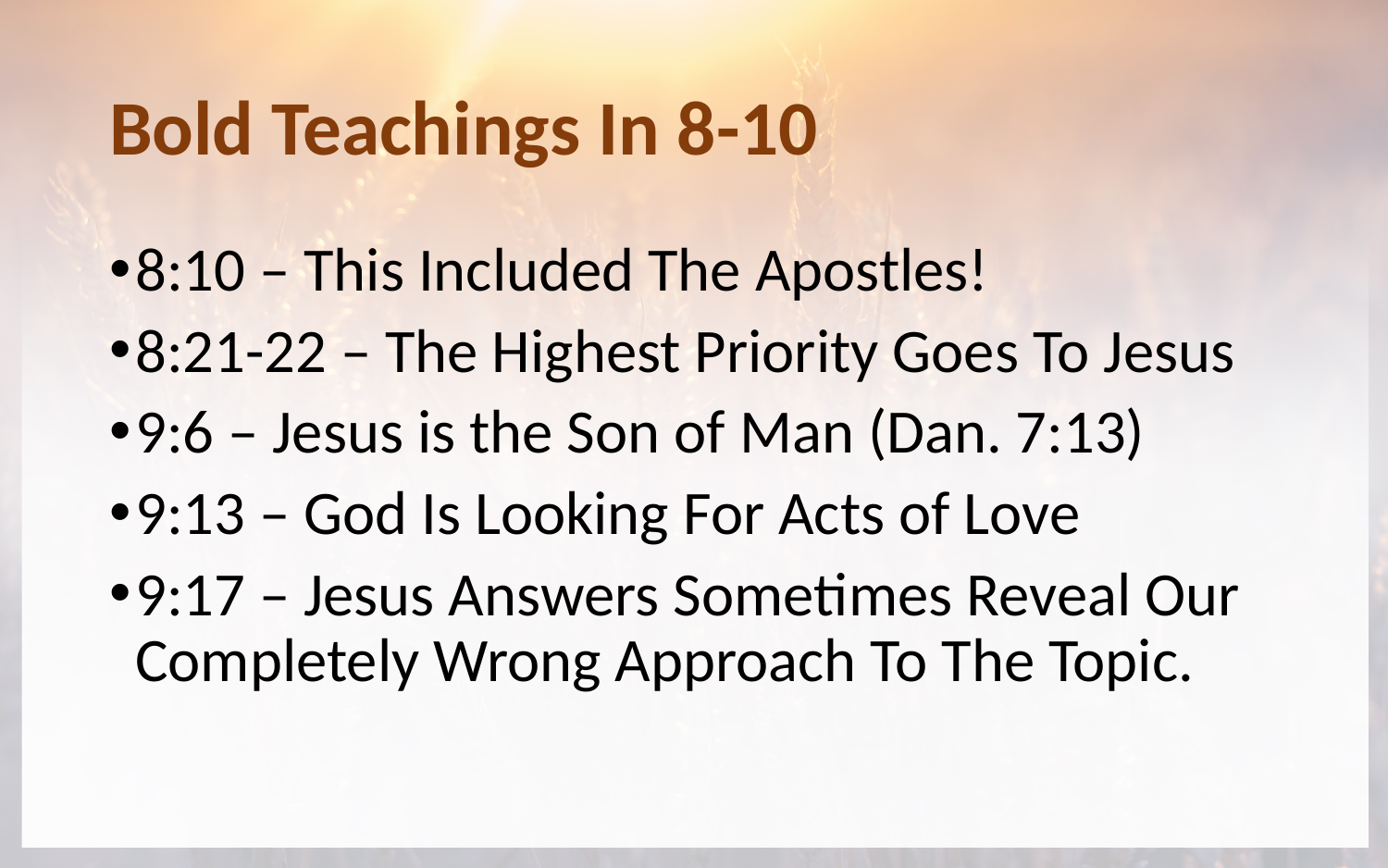

# Bold Teachings In 8-10
8:10 – This Included The Apostles!
8:21-22 – The Highest Priority Goes To Jesus
9:6 – Jesus is the Son of Man (Dan. 7:13)
9:13 – God Is Looking For Acts of Love
9:17 – Jesus Answers Sometimes Reveal Our Completely Wrong Approach To The Topic.